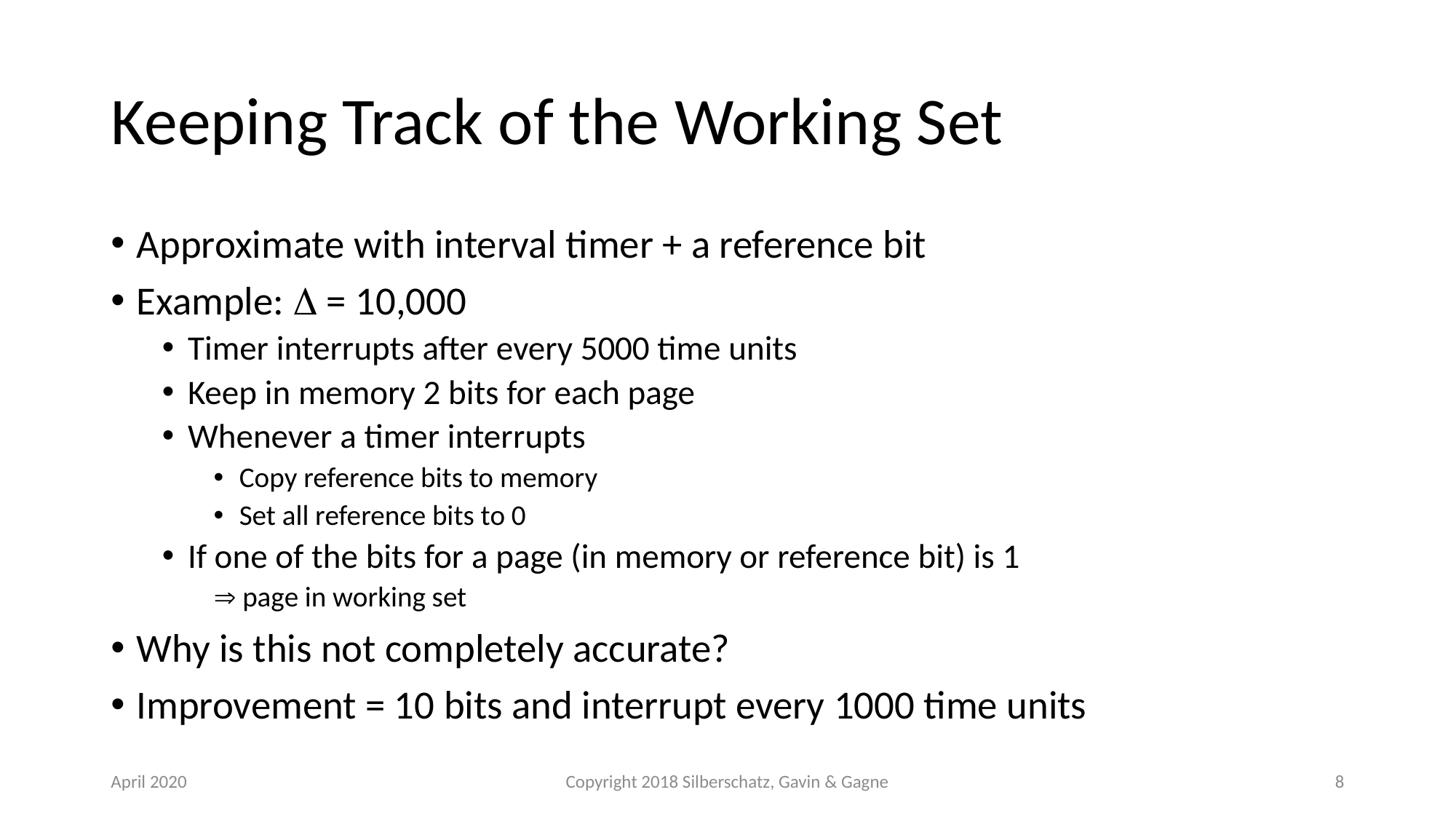

# Keeping Track of the Working Set
Approximate with interval timer + a reference bit
Example: Δ = 10,000
Timer interrupts after every 5000 time units
Keep in memory 2 bits for each page
Whenever a timer interrupts
Copy reference bits to memory
Set all reference bits to 0
If one of the bits for a page (in memory or reference bit) is 1
⇒ page in working set
Why is this not completely accurate?
Improvement = 10 bits and interrupt every 1000 time units
April 2020
Copyright 2018 Silberschatz, Gavin & Gagne
8